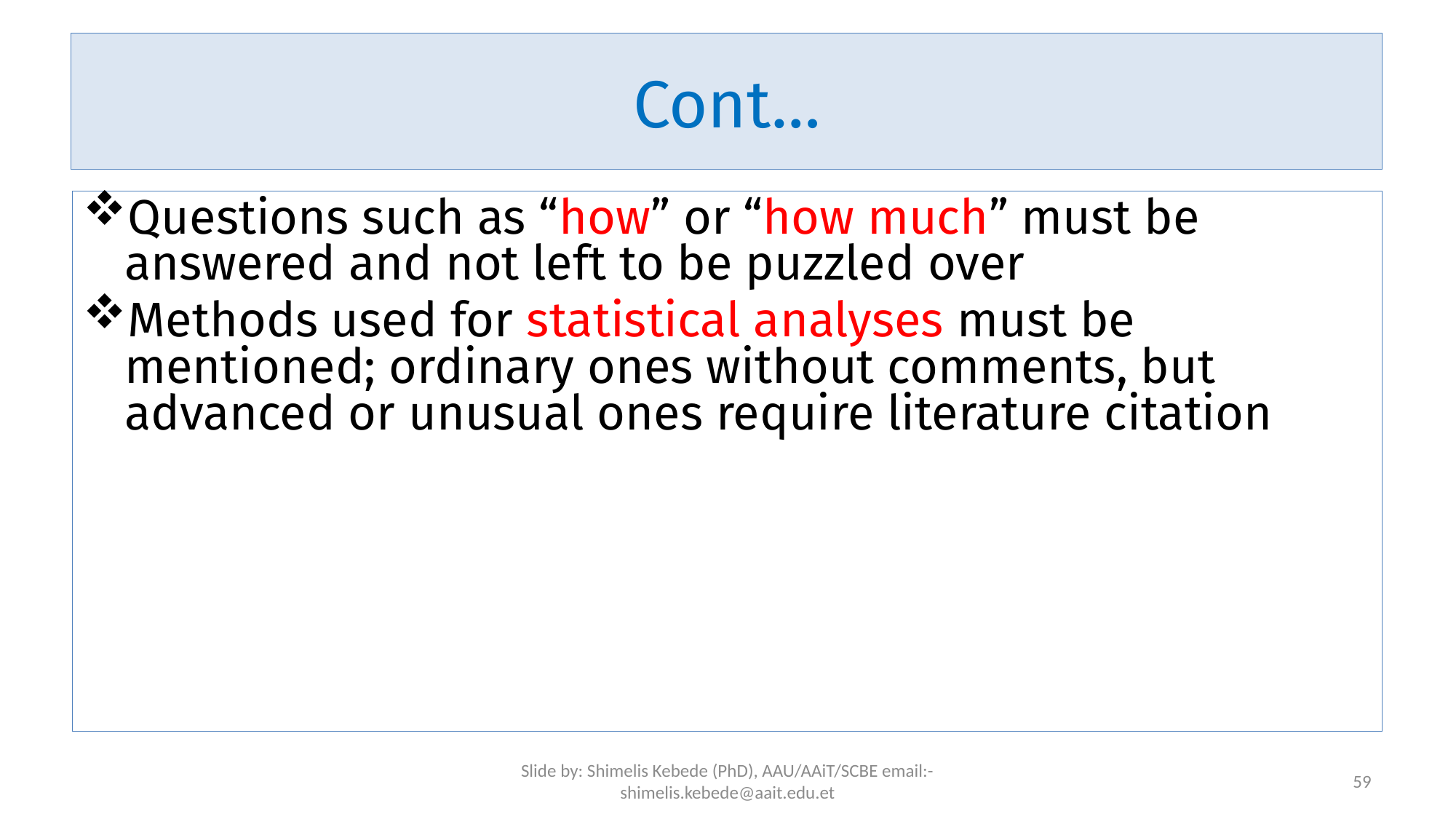

# Cont…
Questions such as “how” or “how much” must be answered and not left to be puzzled over
Methods used for statistical analyses must be mentioned; ordinary ones without comments, but advanced or unusual ones require literature citation
Slide by: Shimelis Kebede (PhD), AAU/AAiT/SCBE email:-shimelis.kebede@aait.edu.et
59